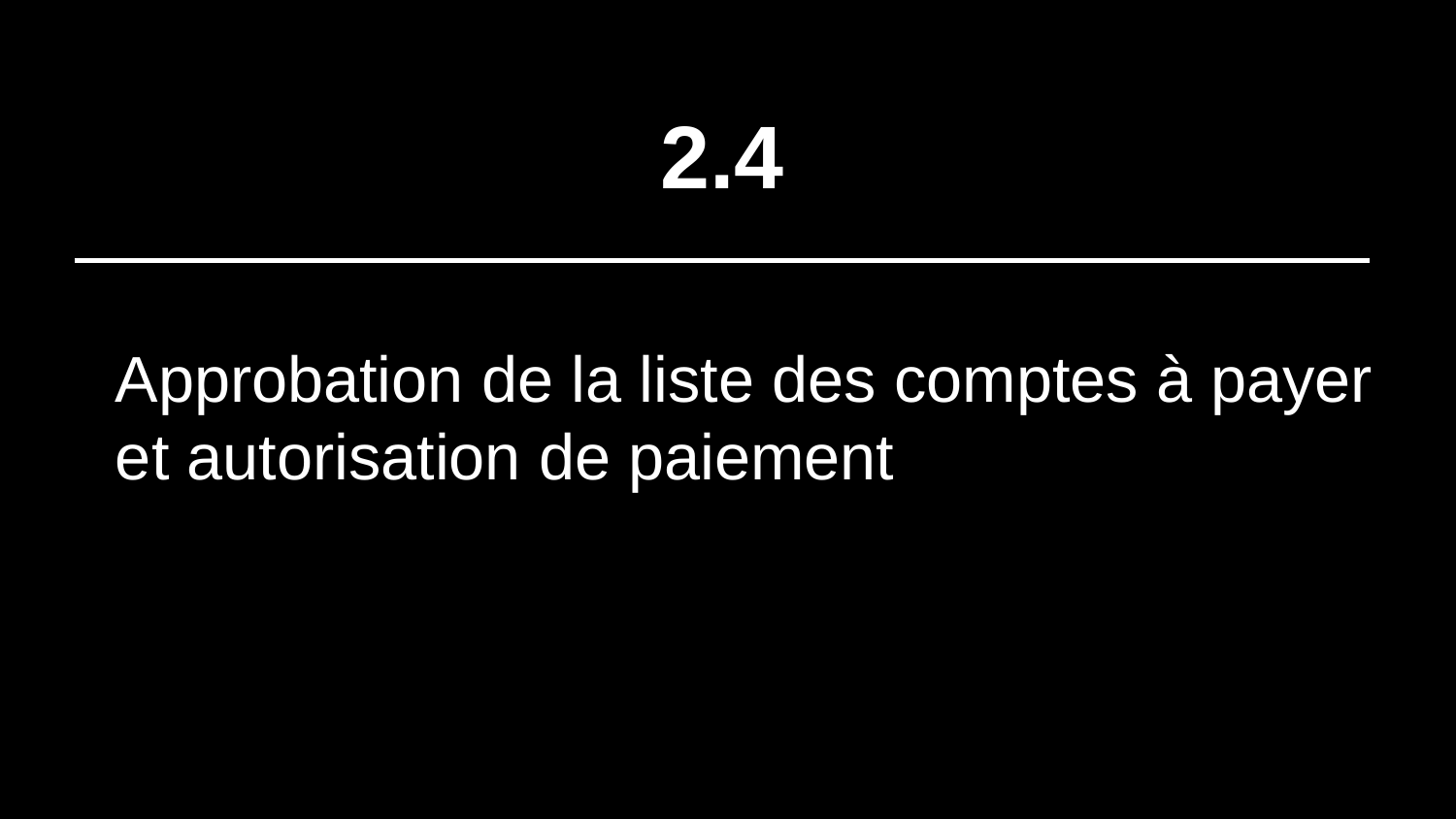

# 2.4

Approbation de la liste des comptes à payer et autorisation de paiement